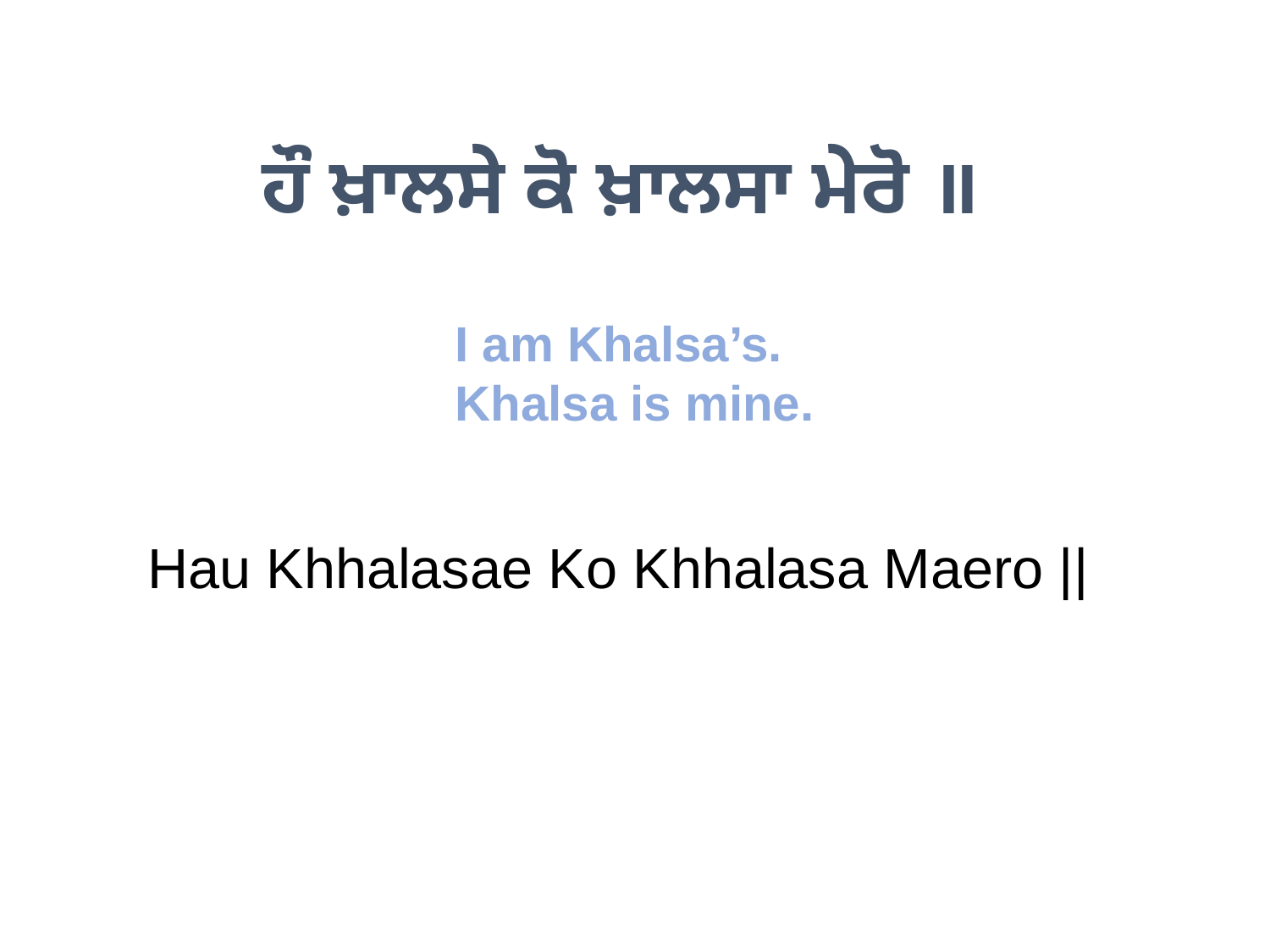

ਹੌ ਖ਼ਾਲਸੇ ਕੋ ਖ਼ਾਲਸਾ ਮੇਰੋ ॥
I am Khalsa’s.
Khalsa is mine.
Hau Khhalasae Ko Khhalasa Maero ||